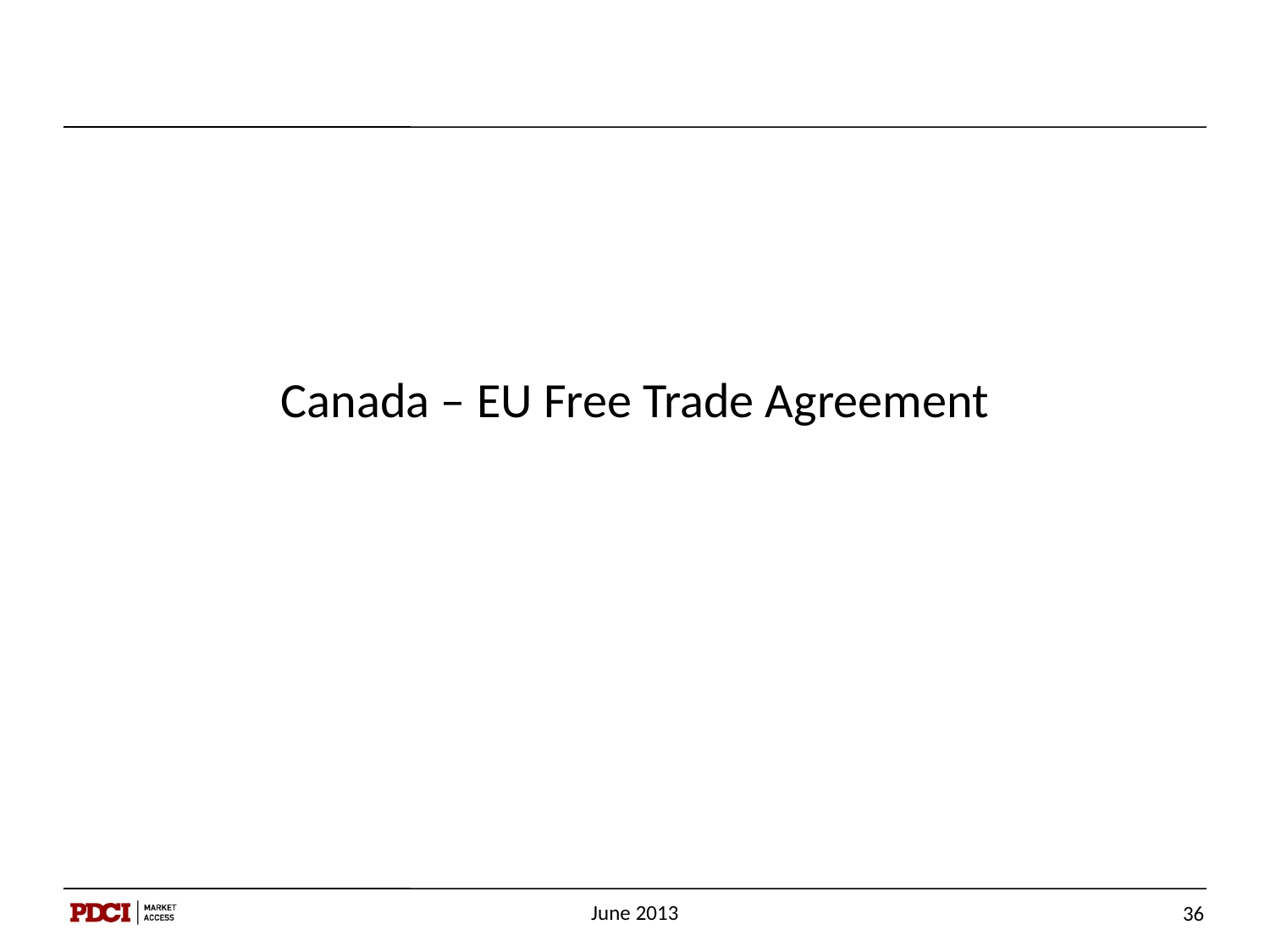

# Canada – EU Free Trade Agreement

June 2013
36